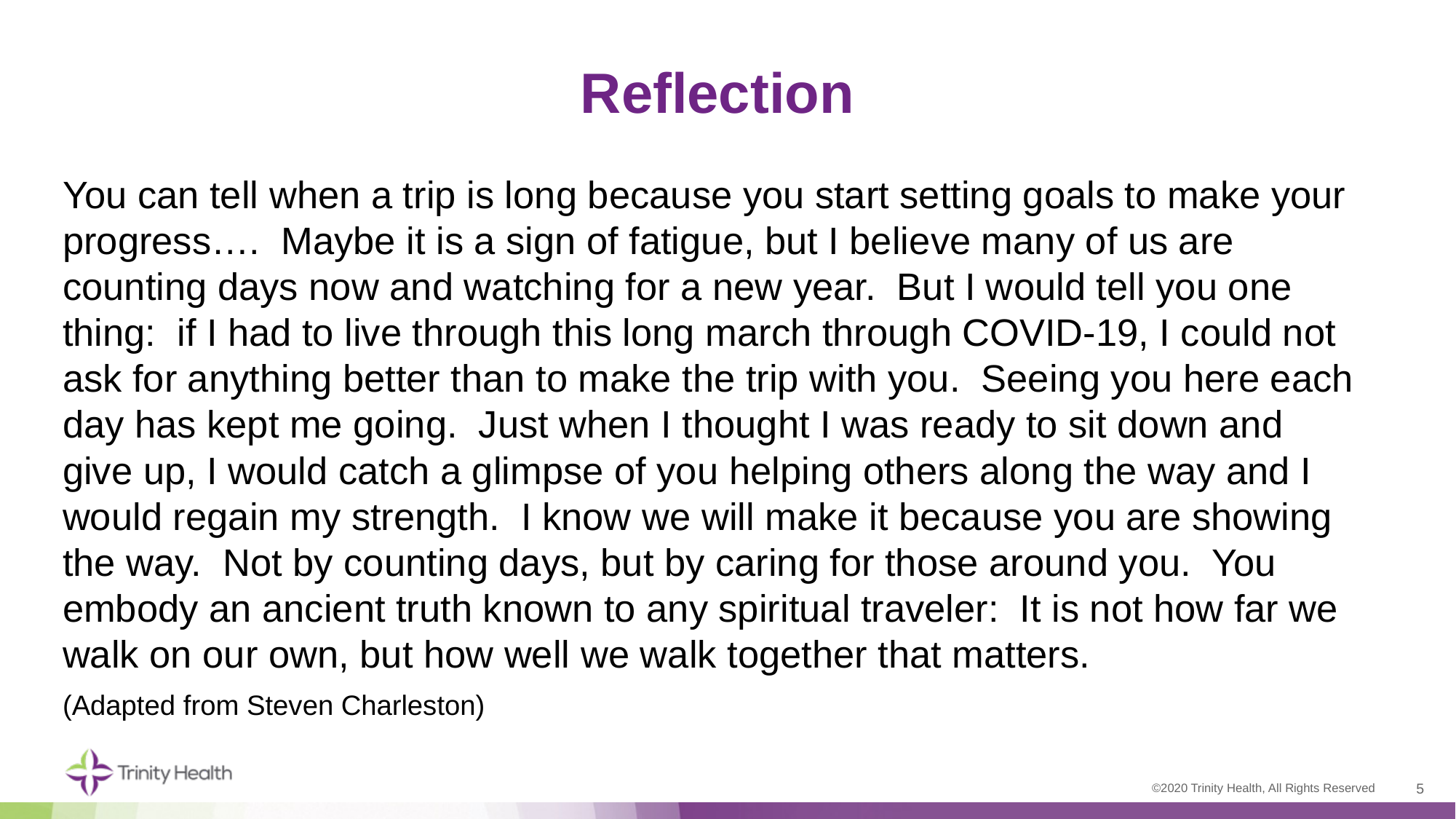

# Reflection
You can tell when a trip is long because you start setting goals to make your progress….  Maybe it is a sign of fatigue, but I believe many of us are counting days now and watching for a new year.  But I would tell you one thing:  if I had to live through this long march through COVID-19, I could not ask for anything better than to make the trip with you.  Seeing you here each day has kept me going.  Just when I thought I was ready to sit down and give up, I would catch a glimpse of you helping others along the way and I would regain my strength.  I know we will make it because you are showing the way.  Not by counting days, but by caring for those around you.  You embody an ancient truth known to any spiritual traveler:  It is not how far we walk on our own, but how well we walk together that matters.
(Adapted from Steven Charleston)

5
©2020 Trinity Health, All Rights Reserved